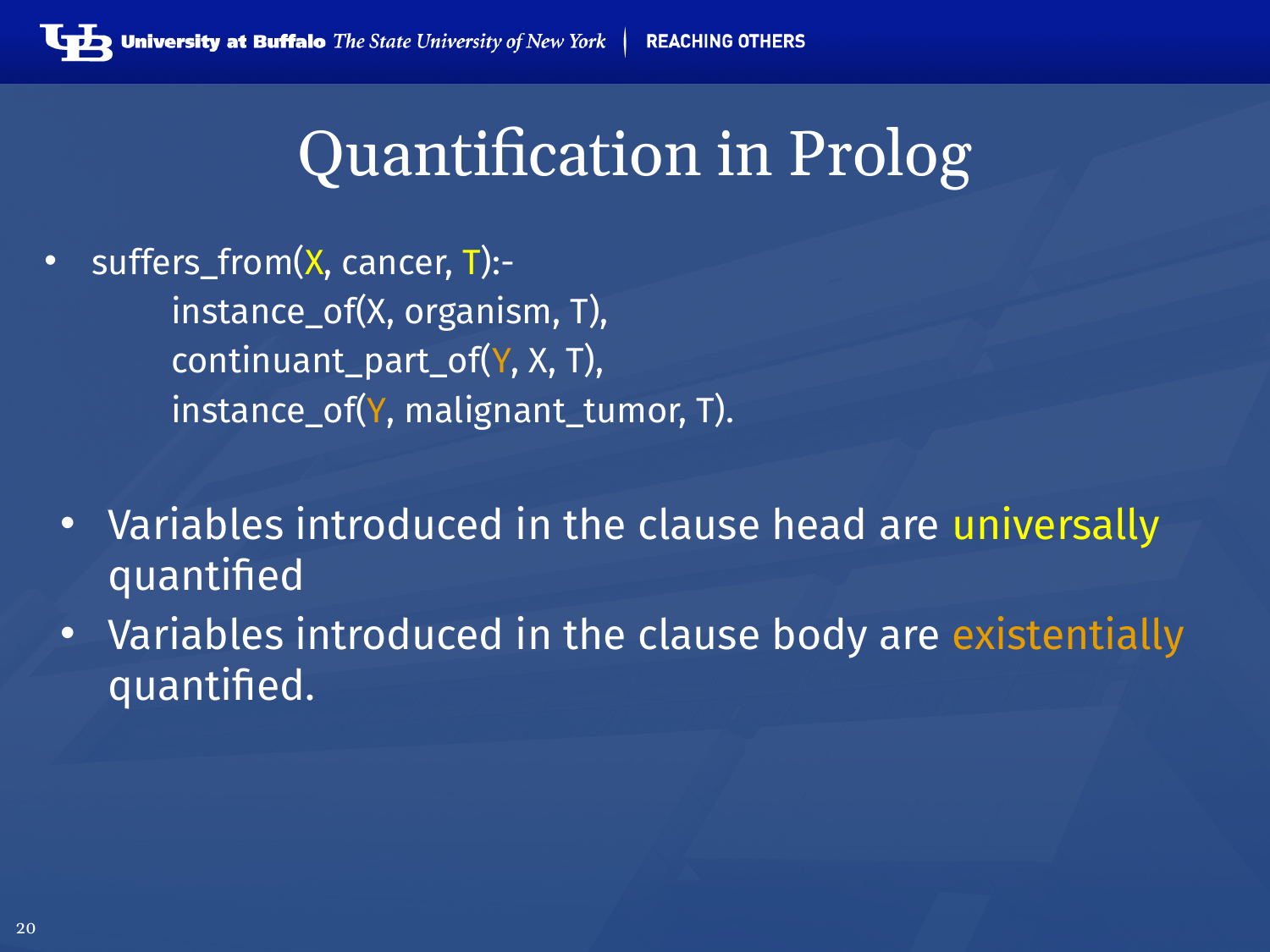

# Quantification in Prolog
suffers_from(X, cancer, T):-
	instance_of(X, organism, T),
	continuant_part_of(Y, X, T),
	instance_of(Y, malignant_tumor, T).

Variables introduced in the clause head are universally quantified
Variables introduced in the clause body are existentially quantified.